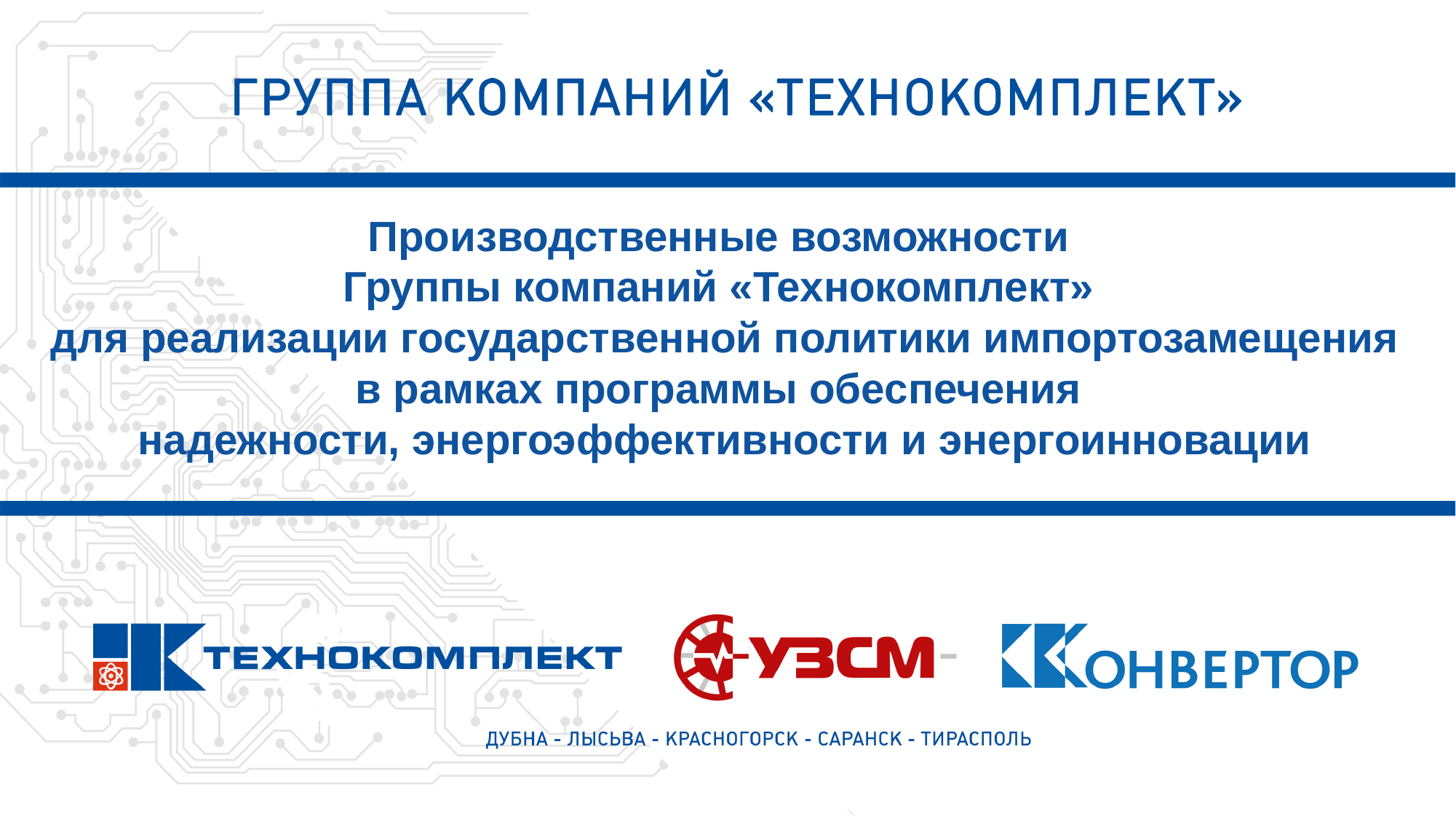

# Производственные возможности Группы компаний «Технокомплект» для реализации государственной политики импортозамещения в рамках программы обеспечения надежности, энергоэффективности и энергоинновации